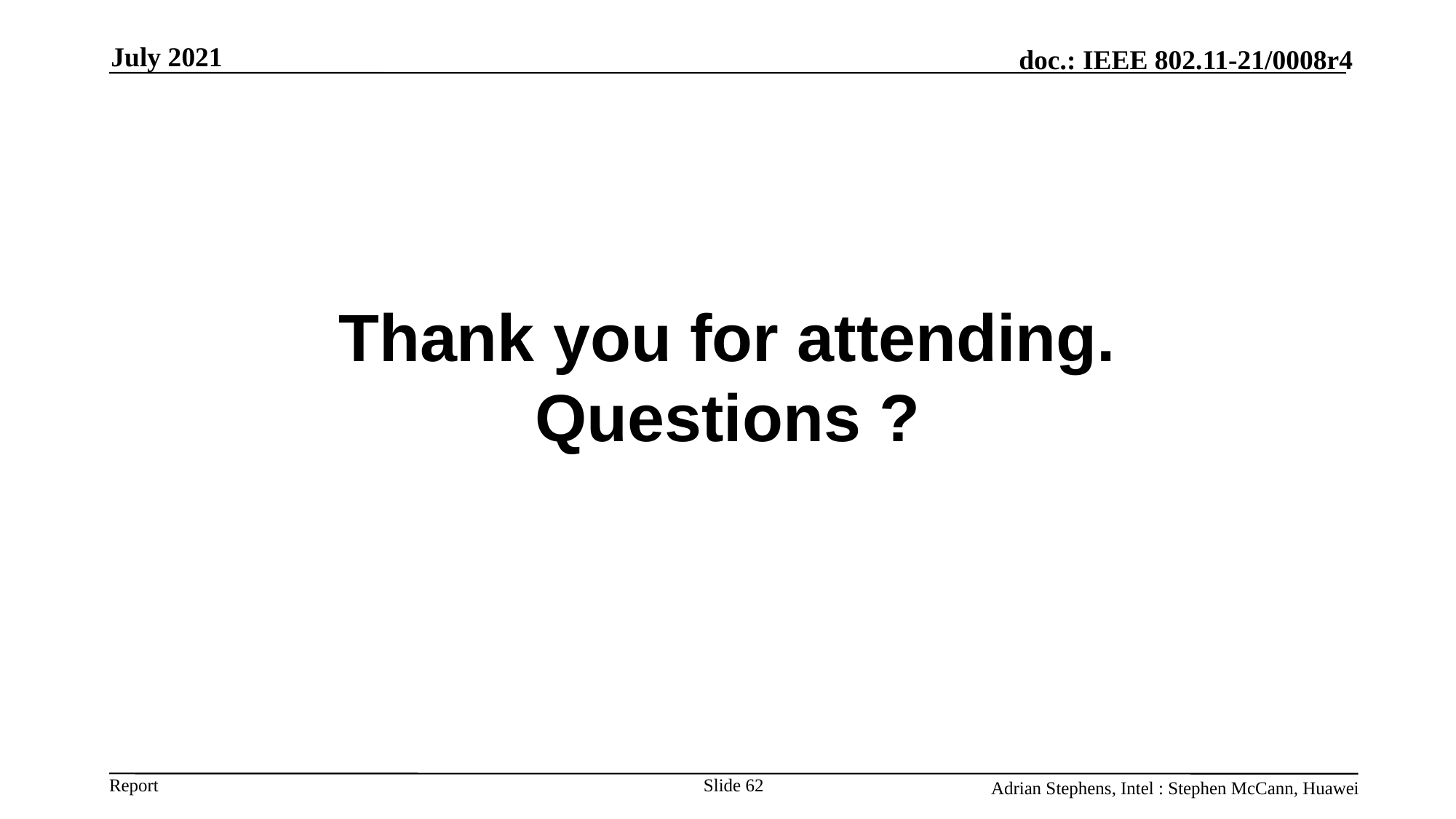

July 2021
# Thank you for attending. Questions ?
Slide 62
Adrian Stephens, Intel : Stephen McCann, Huawei